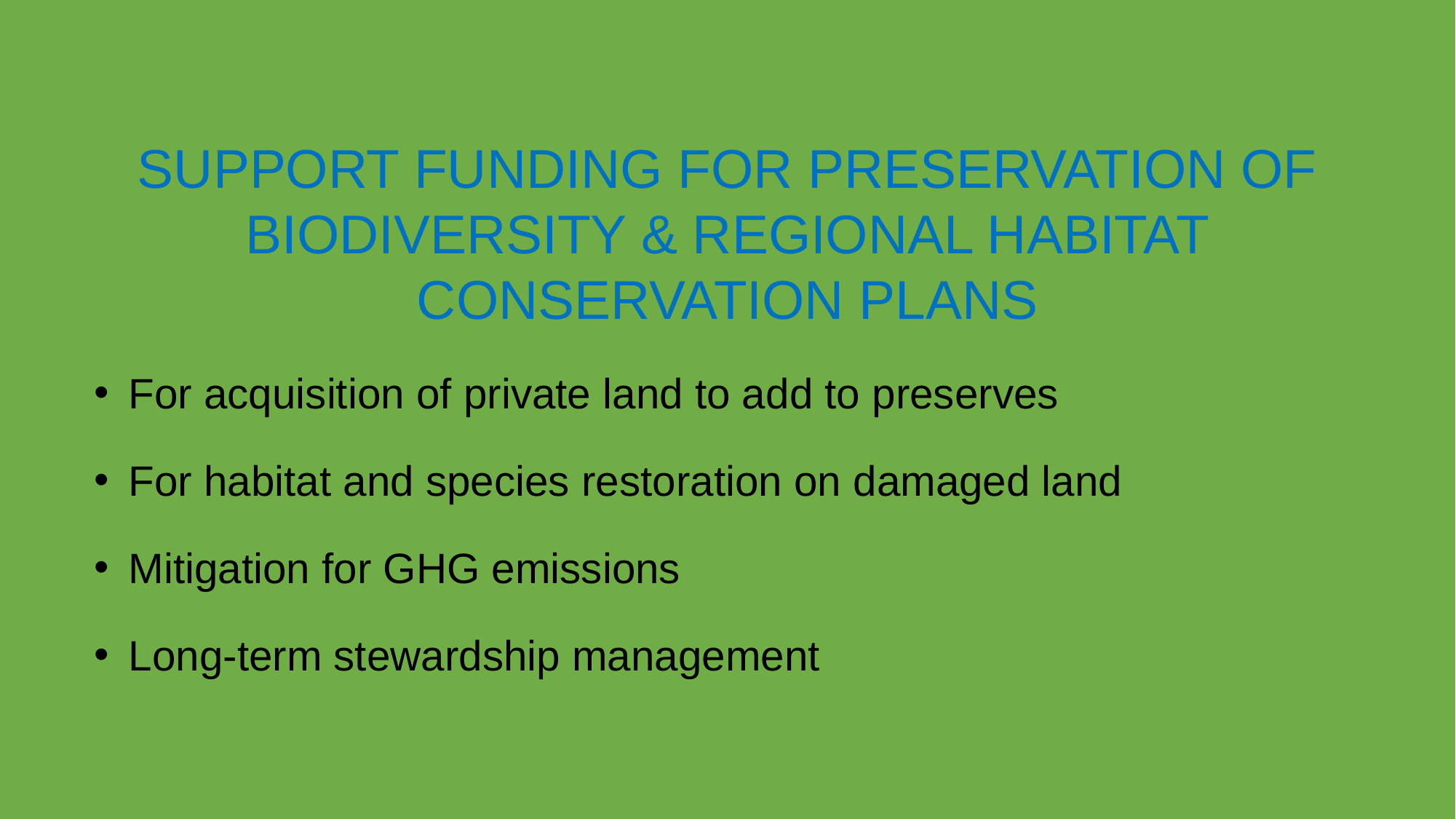

SUPPORT FUNDING FOR PRESERVATION OF BIODIVERSITY & REGIONAL HABITAT CONSERVATION PLANS
For acquisition of private land to add to preserves
For habitat and species restoration on damaged land
Mitigation for GHG emissions
Long-term stewardship management